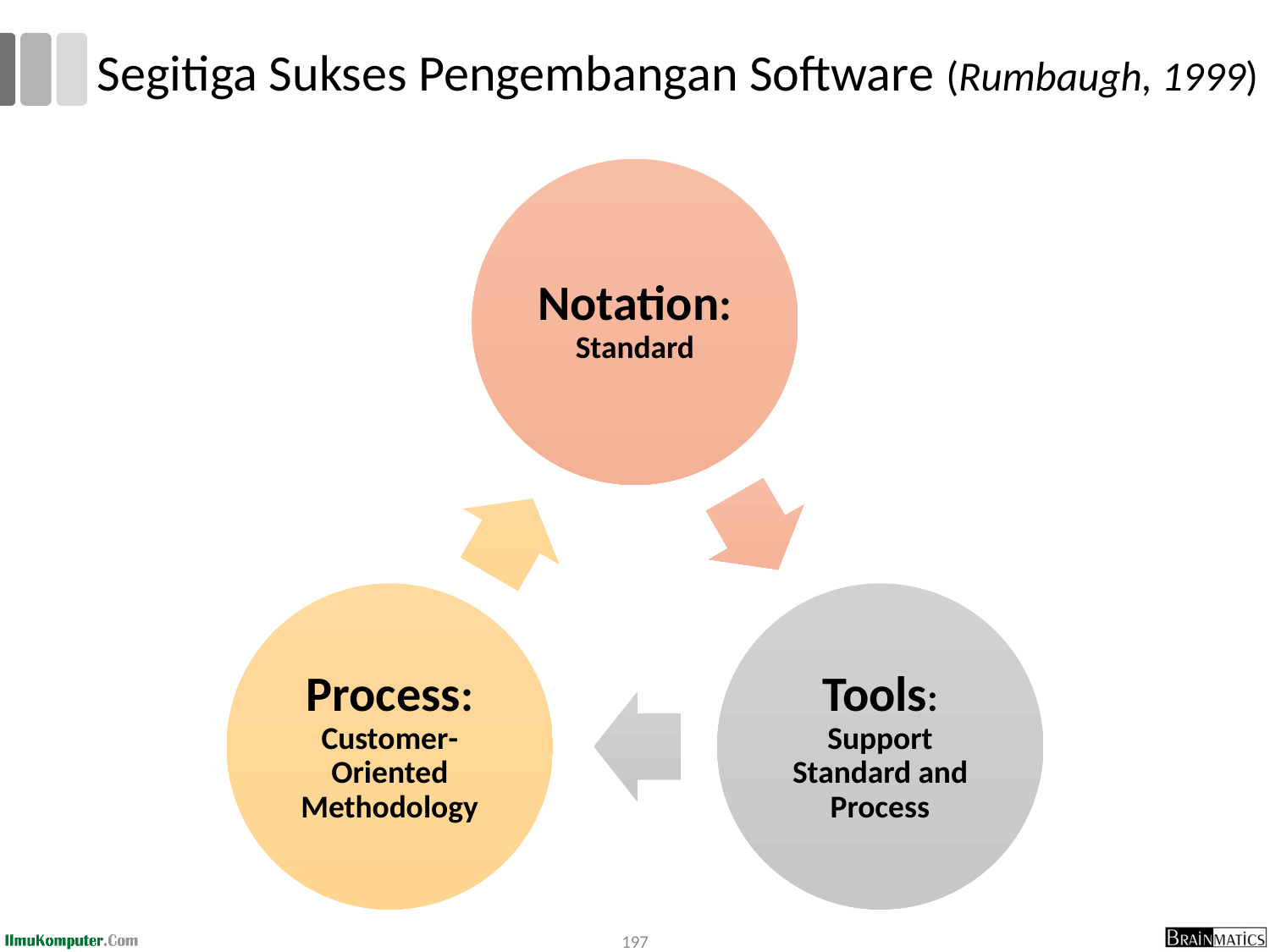

# Segitiga Sukses Pengembangan Software (Rumbaugh, 1999)
Notation: Standard

Tools: Support Standard and Process

Process: Customer-Oriented Methodology

197